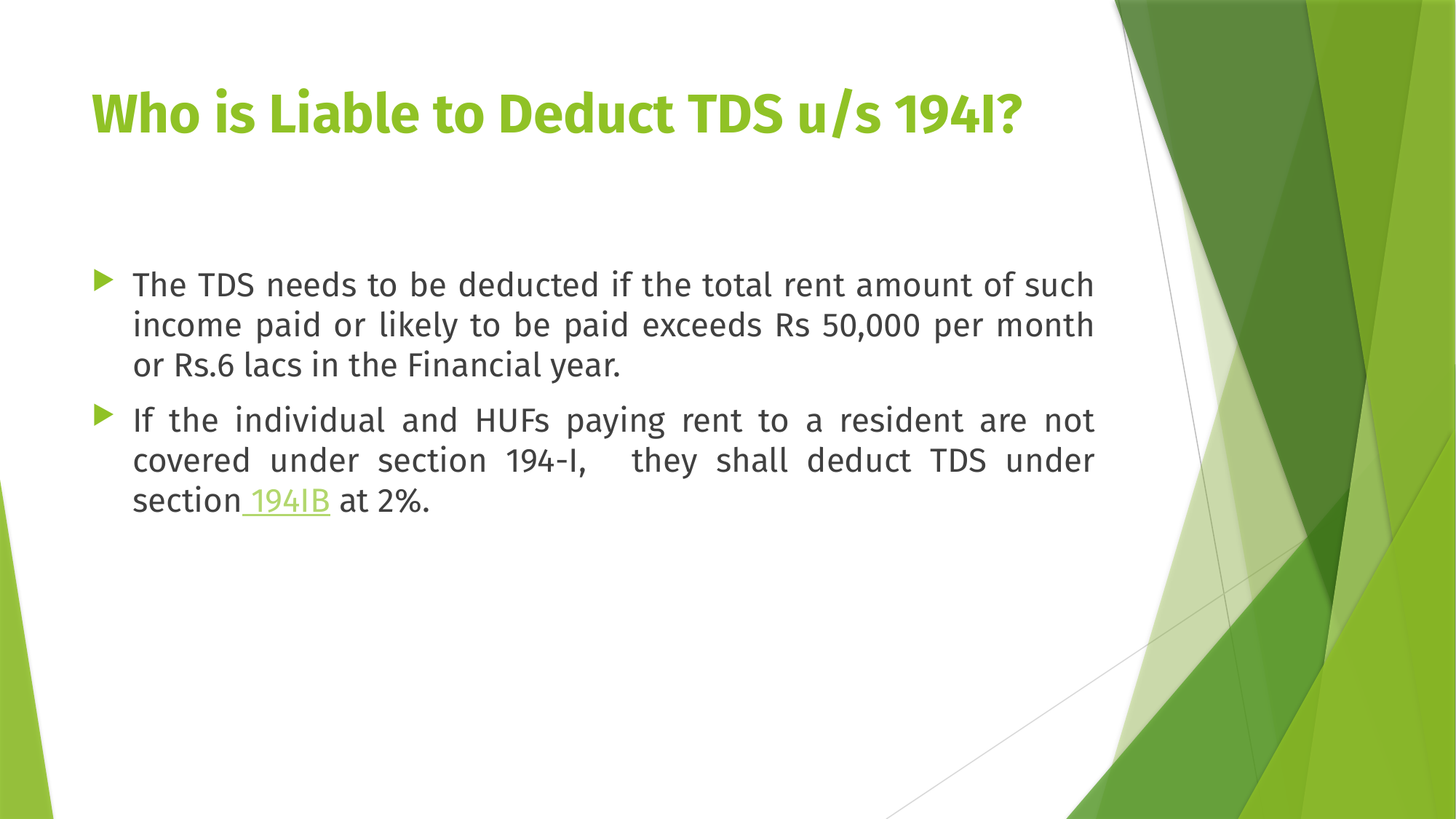

# Who is Liable to Deduct TDS u/s 194I?
The TDS needs to be deducted if the total rent amount of such income paid or likely to be paid exceeds Rs 50,000 per month or Rs.6 lacs in the Financial year.
If the individual and HUFs paying rent to a resident are not covered under section 194-I,   they shall deduct TDS under section 194IB at 2%.